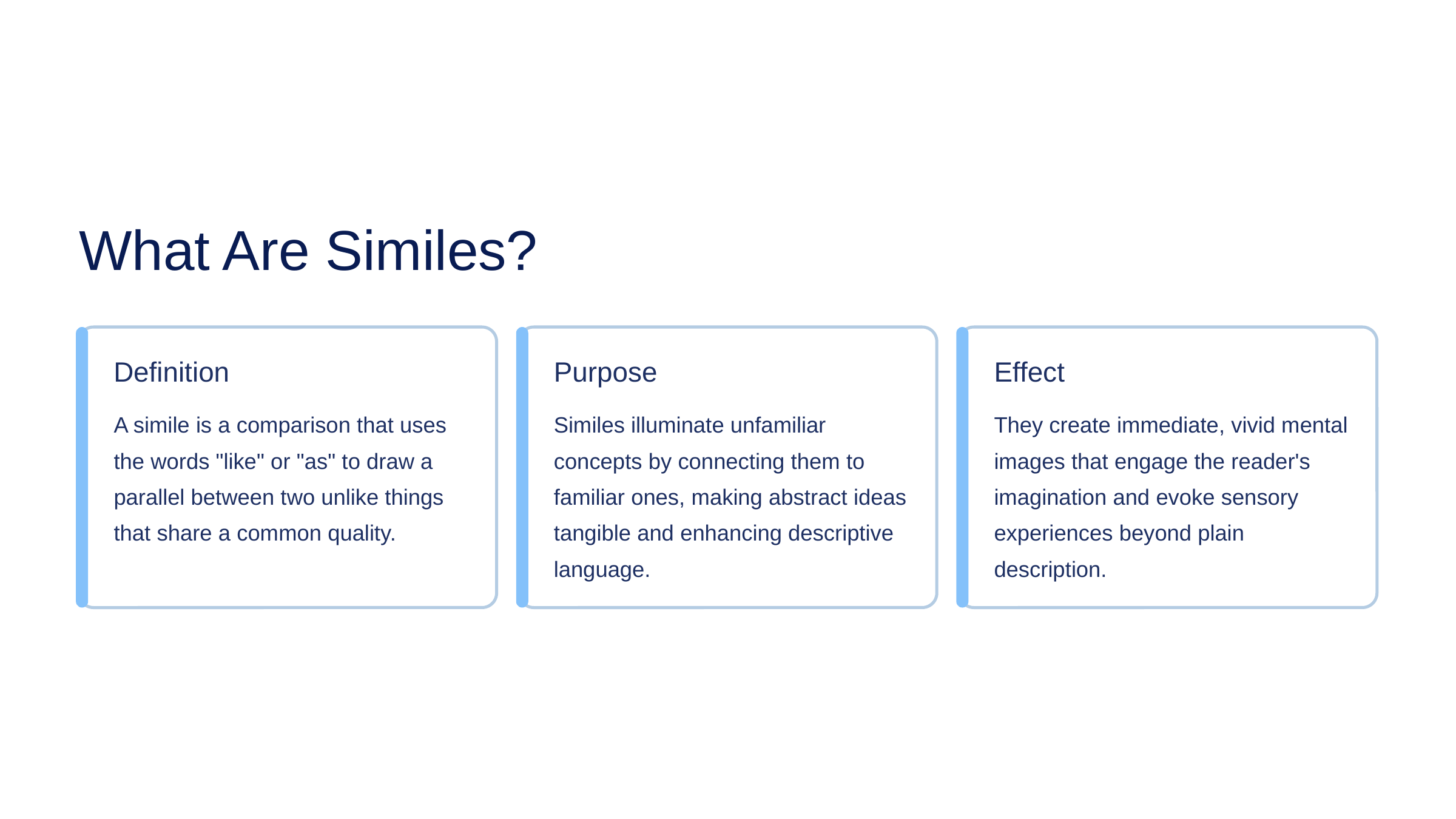

What Are Similes?

Definition
Purpose
Effect
A simile is a comparison that uses the words "like" or "as" to draw a parallel between two unlike things that share a common quality.
Similes illuminate unfamiliar concepts by connecting them to familiar ones, making abstract ideas tangible and enhancing descriptive language.
They create immediate, vivid mental images that engage the reader's imagination and evoke sensory experiences beyond plain description.